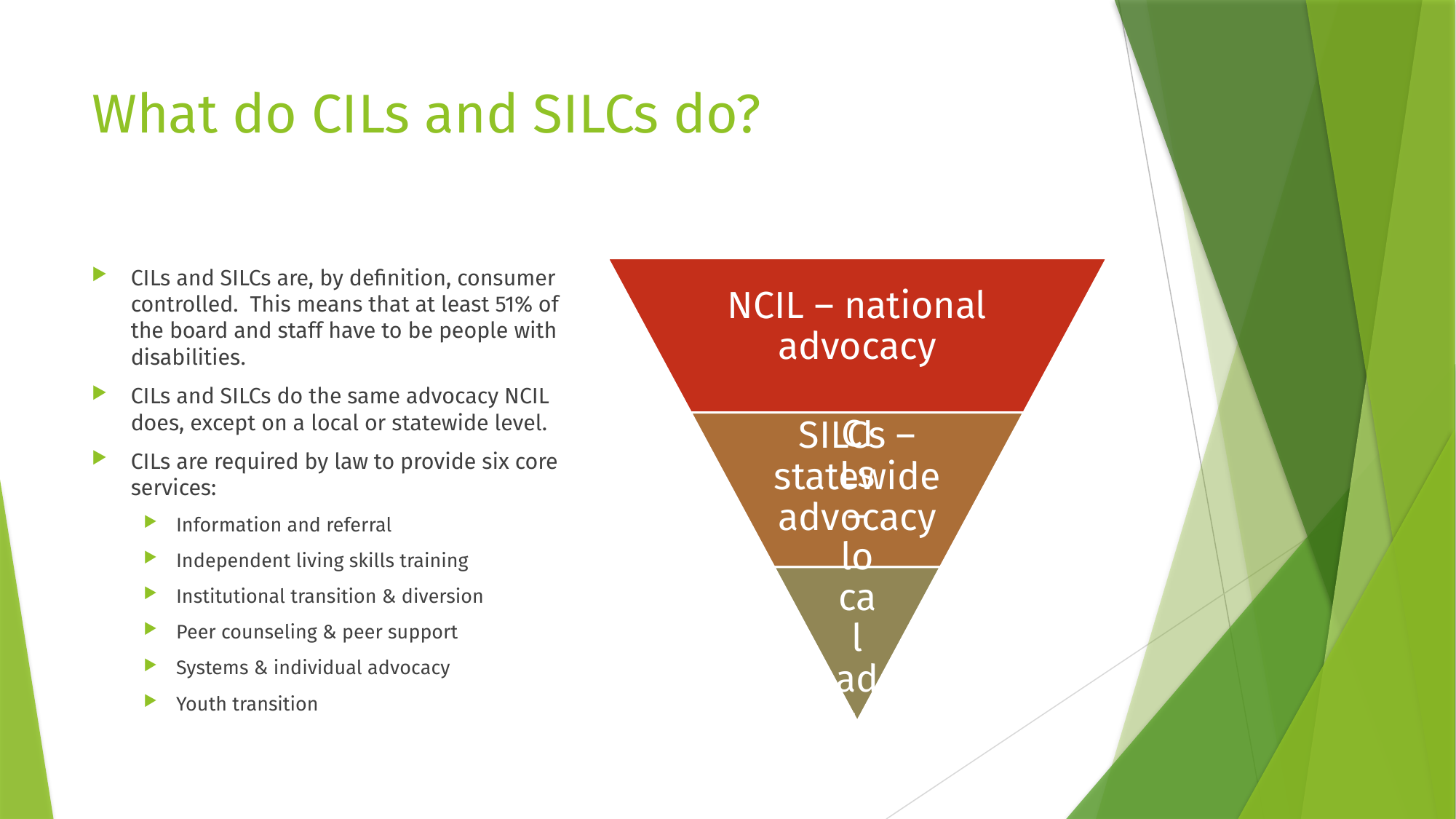

# What do CILs and SILCs do?
NCIL – national advocacy
SILCs – statewide advocacy
CILs – local advocacy
CILs and SILCs are, by definition, consumer controlled.  This means that at least 51% of the board and staff have to be people with disabilities.
CILs and SILCs do the same advocacy NCIL does, except on a local or statewide level.
CILs are required by law to provide six core services:
Information and referral
Independent living skills training
Institutional transition & diversion
Peer counseling & peer support
Systems & individual advocacy
Youth transition